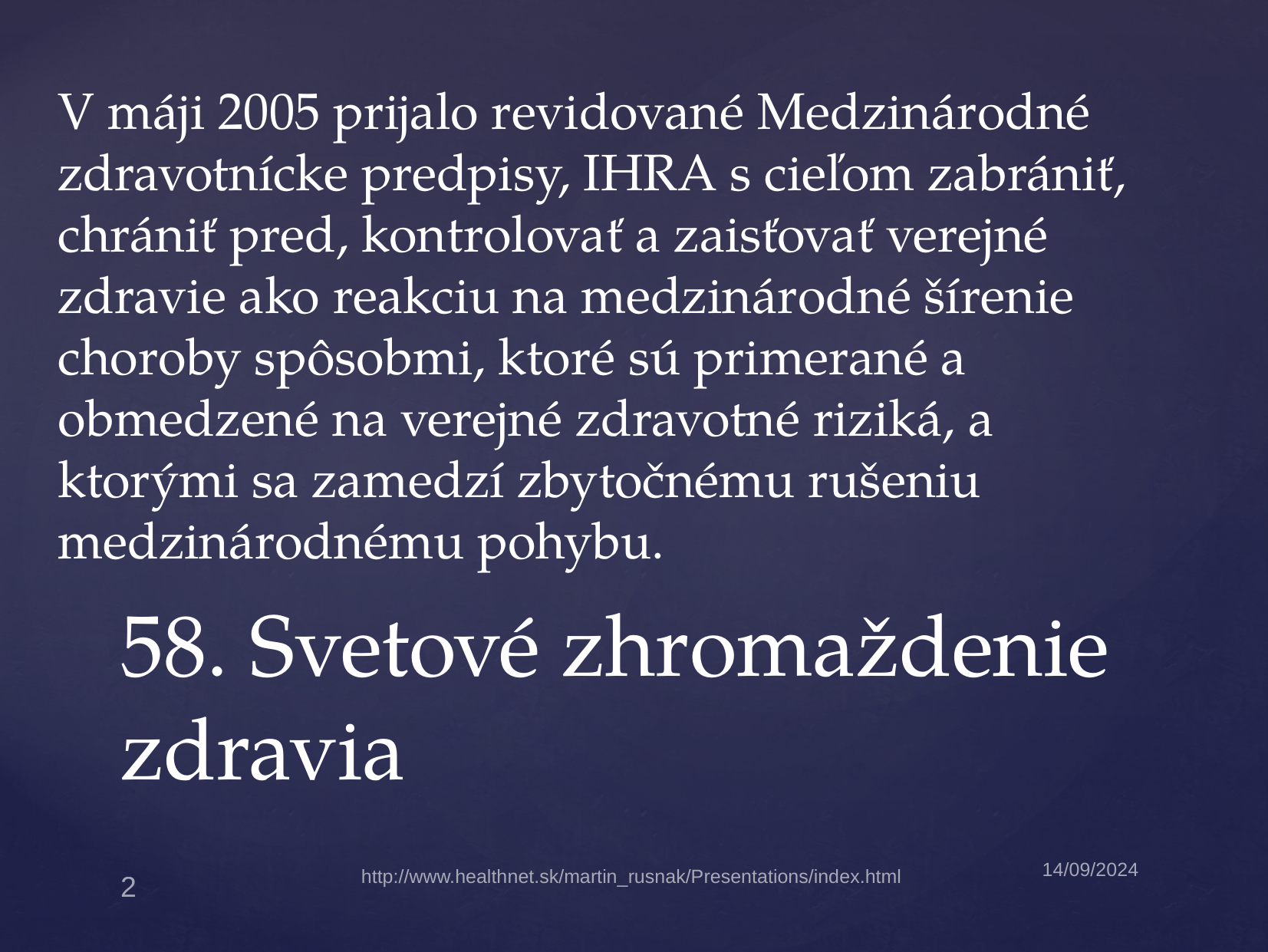

V máji 2005 prijalo revidované Medzinárodné zdravotnícke predpisy, IHRA s cieľom zabrániť, chrániť pred, kontrolovať a zaisťovať verejné zdravie ako reakciu na medzinárodné šírenie choroby spôsobmi, ktoré sú primerané a obmedzené na verejné zdravotné riziká, a ktorými sa zamedzí zbytočnému rušeniu medzinárodnému pohybu.
# 58. Svetové zhromaždenie zdravia
14/09/2024
http://www.healthnet.sk/martin_rusnak/Presentations/index.html
2